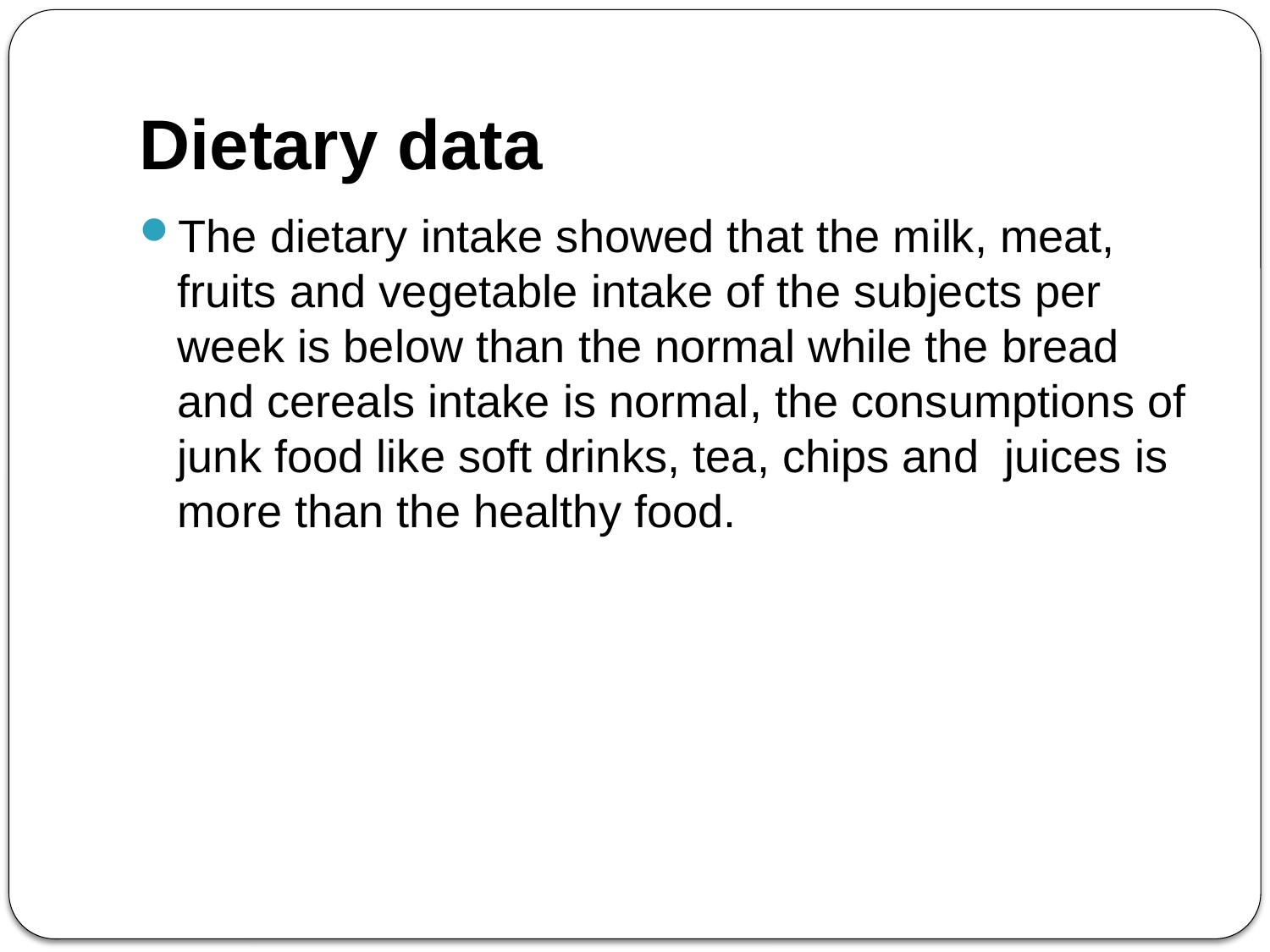

# Dietary data
The dietary intake showed that the milk, meat, fruits and vegetable intake of the subjects per week is below than the normal while the bread and cereals intake is normal, the consumptions of junk food like soft drinks, tea, chips and  juices is more than the healthy food.